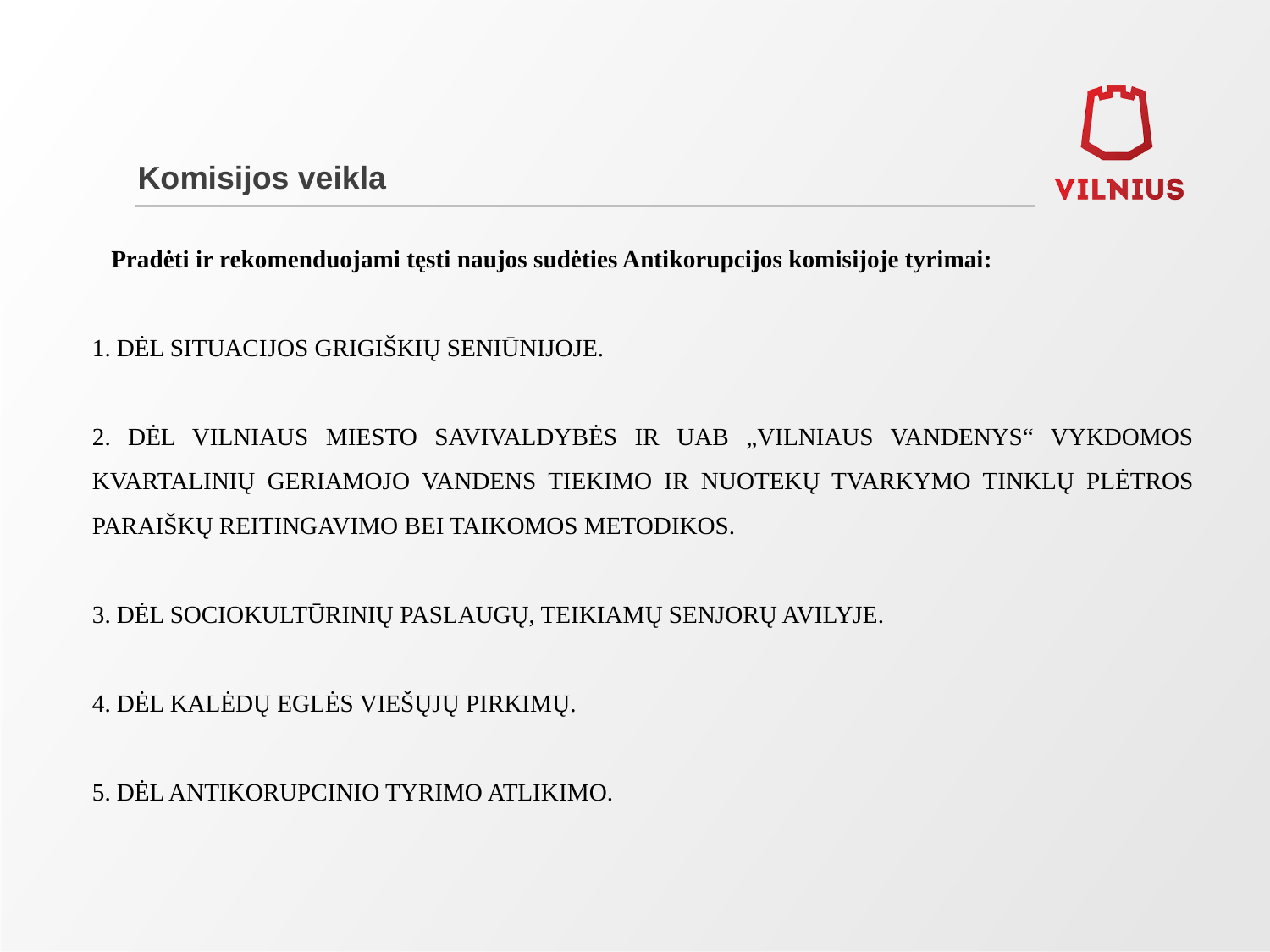

# Komisijos veikla
Pradėti ir rekomenduojami tęsti naujos sudėties Antikorupcijos komisijoje tyrimai:

1. DĖL SITUACIJOS GRIGIŠKIŲ SENIŪNIJOJE.

2. DĖL VILNIAUS MIESTO SAVIVALDYBĖS IR UAB „VILNIAUS VANDENYS“ VYKDOMOS KVARTALINIŲ GERIAMOJO VANDENS TIEKIMO IR NUOTEKŲ TVARKYMO TINKLŲ PLĖTROS PARAIŠKŲ REITINGAVIMO BEI TAIKOMOS METODIKOS.

3. DĖL SOCIOKULTŪRINIŲ PASLAUGŲ, TEIKIAMŲ SENJORŲ AVILYJE.

4. DĖL KALĖDŲ EGLĖS VIEŠŲJŲ PIRKIMŲ.

5. DĖL ANTIKORUPCINIO TYRIMO ATLIKIMO.